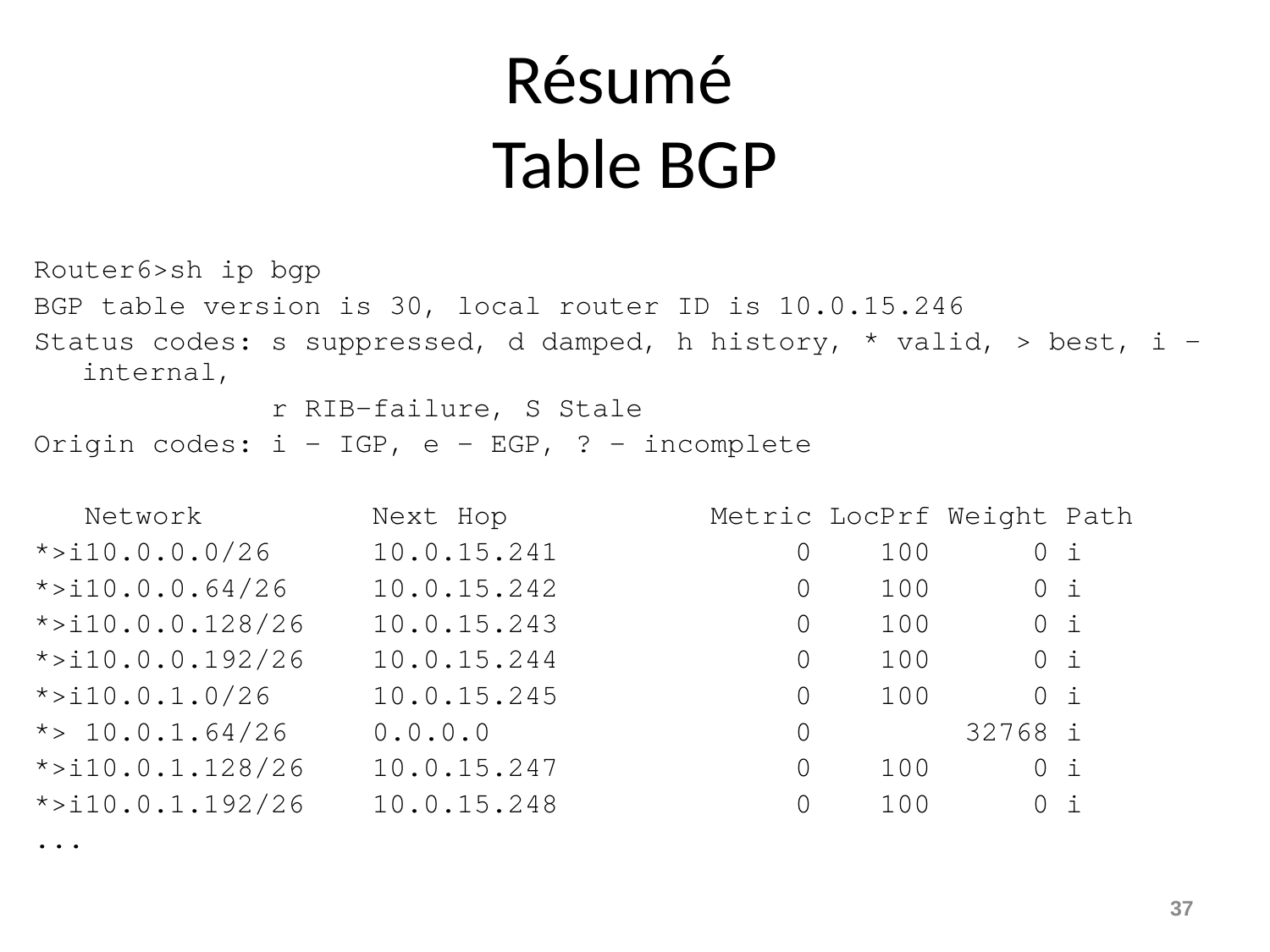

# Résumé Table BGP
Router6>sh ip bgp
BGP table version is 30, local router ID is 10.0.15.246
Status codes: s suppressed, d damped, h history, * valid, > best, i - internal,
              r RIB-failure, S Stale
Origin codes: i - IGP, e - EGP, ? - incomplete

   Network          Next Hop            Metric LocPrf Weight Path
*>i10.0.0.0/26      10.0.15.241              0    100      0 i
*>i10.0.0.64/26     10.0.15.242              0    100      0 i
*>i10.0.0.128/26    10.0.15.243              0    100      0 i
*>i10.0.0.192/26    10.0.15.244              0    100      0 i
*>i10.0.1.0/26      10.0.15.245              0    100      0 i
*> 10.0.1.64/26     0.0.0.0                  0         32768 i
*>i10.0.1.128/26    10.0.15.247              0    100      0 i
*>i10.0.1.192/26    10.0.15.248              0    100      0 i
...
37